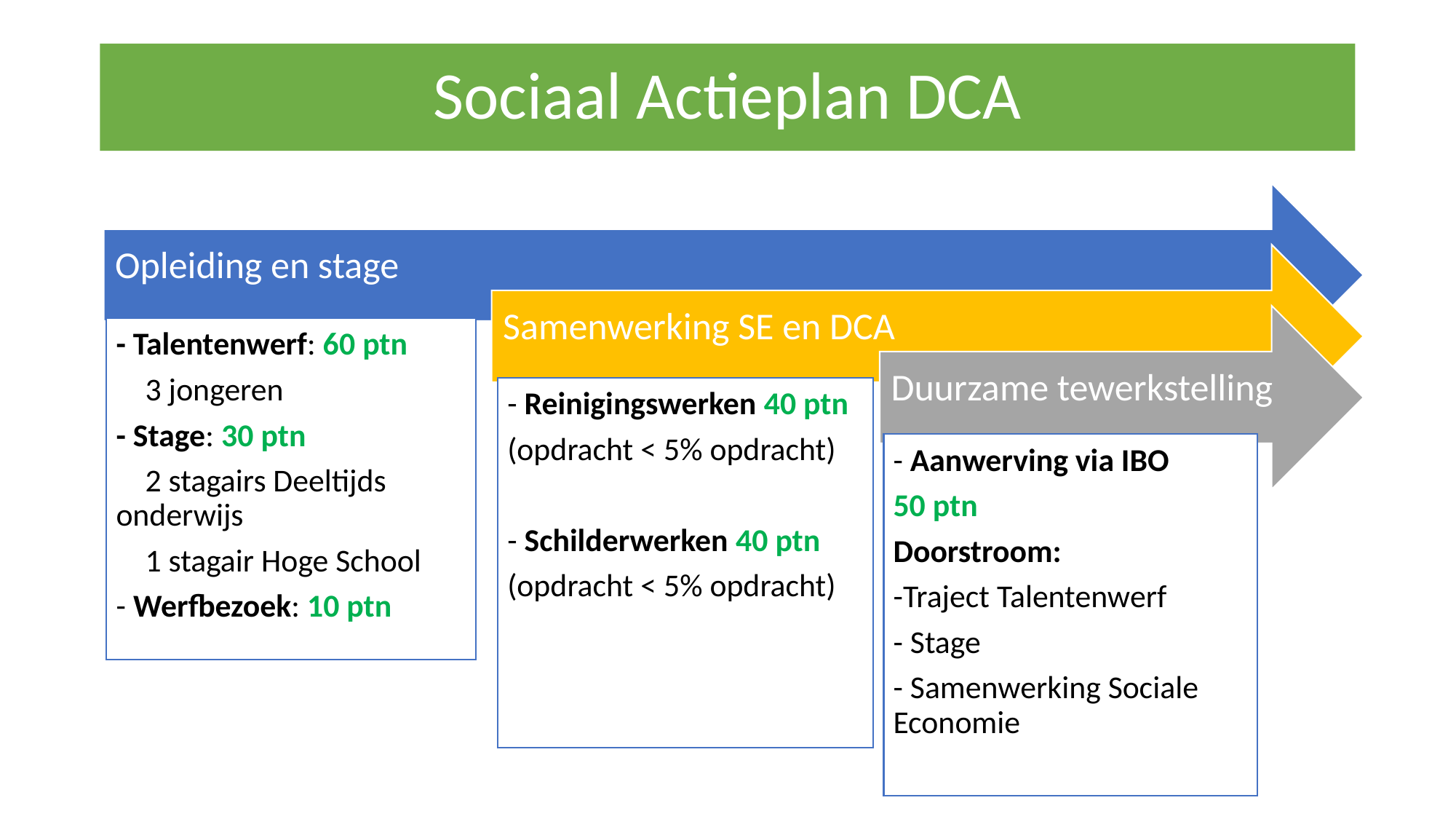

# Sociaal Actieplan DCA

Opleiding en stage
- Talentenwerf: 60 ptn
    3 jongeren
- Stage: 30 ptn
    2 stagairs Deeltijds onderwijs
    1 stagair Hoge School
- Werfbezoek: 10 ptn
Samenwerking SE en DCA
- Reinigingswerken 40 ptn
(opdracht < 5% opdracht)

- Schilderwerken 40 ptn
(opdracht < 5% opdracht)
Duurzame tewerkstelling
- Aanwerving via IBO
50 ptn
Doorstroom:
-Traject Talentenwerf
- Stage
- Samenwerking Sociale Economie